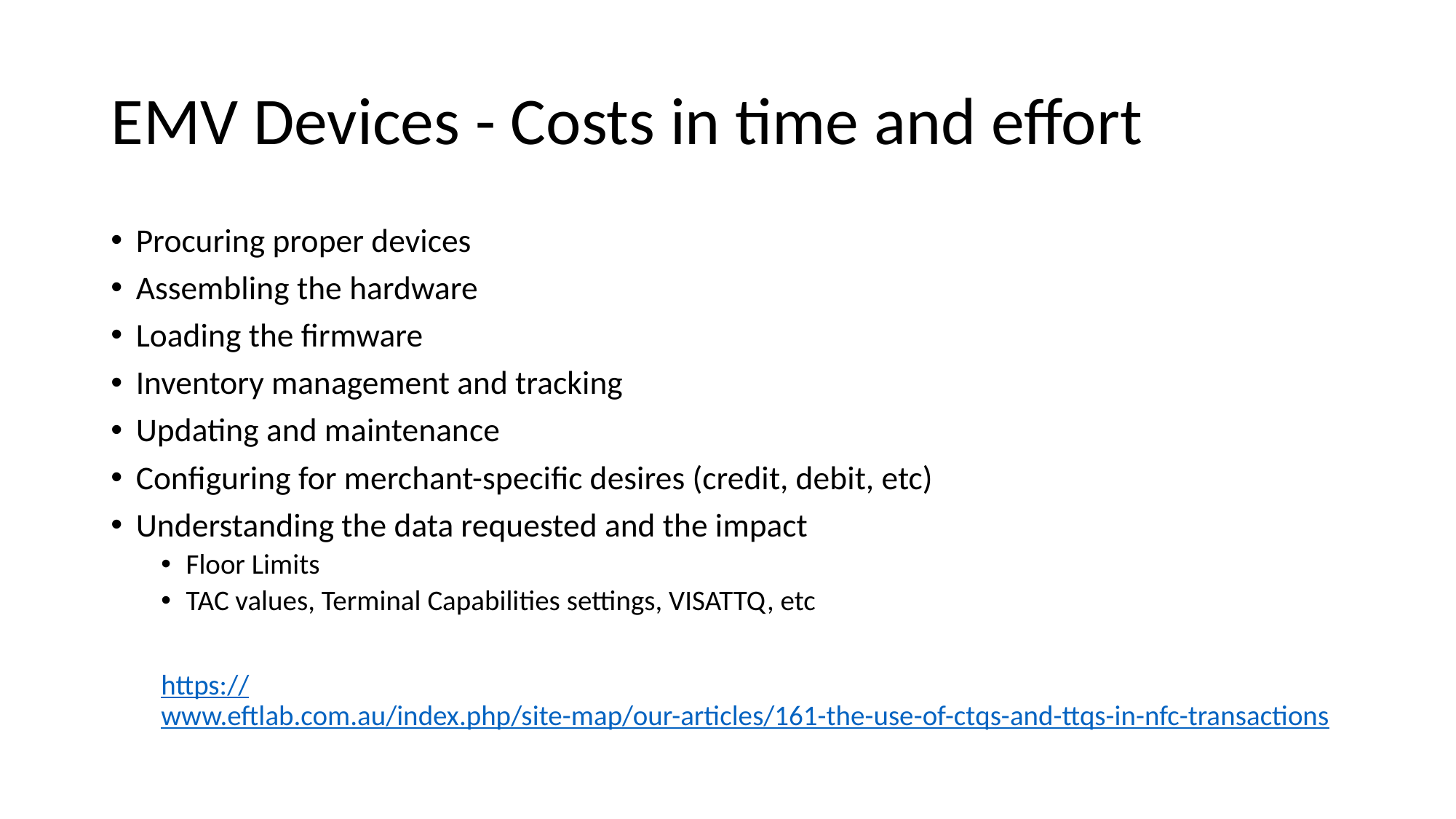

# EMV Devices - Costs in time and effort
Procuring proper devices
Assembling the hardware
Loading the firmware
Inventory management and tracking
Updating and maintenance
Configuring for merchant-specific desires (credit, debit, etc)
Understanding the data requested and the impact
Floor Limits
TAC values, Terminal Capabilities settings, VISATTQ, etc

https://www.eftlab.com.au/index.php/site-map/our-articles/161-the-use-of-ctqs-and-ttqs-in-nfc-transactions